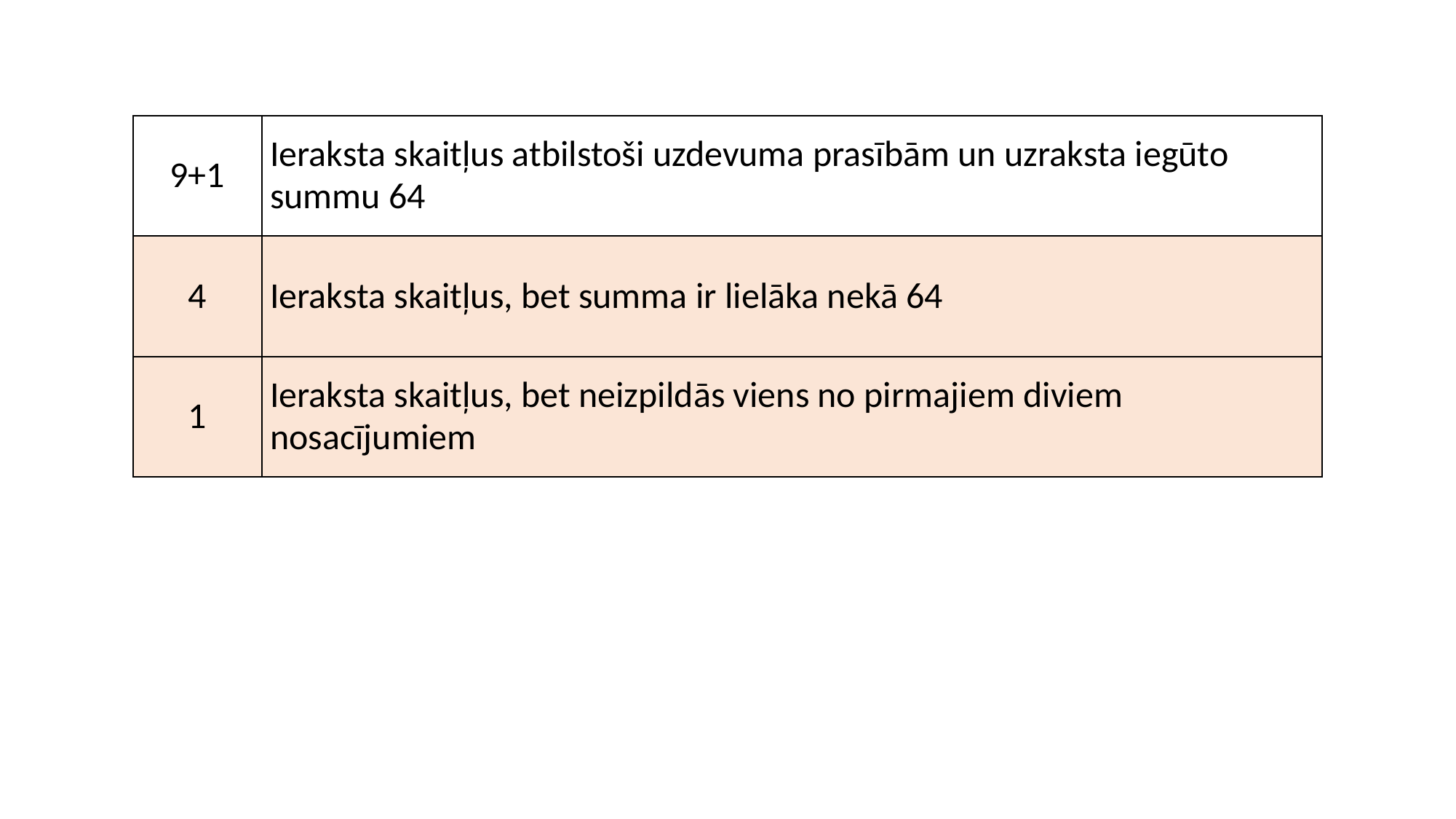

| 9+1 | Ieraksta skaitļus atbilstoši uzdevuma prasībām un uzraksta iegūto summu 64 |
| --- | --- |
| 4 | Ieraksta skaitļus, bet summa ir lielāka nekā 64 |
| 1 | Ieraksta skaitļus, bet neizpildās viens no pirmajiem diviem nosacījumiem |